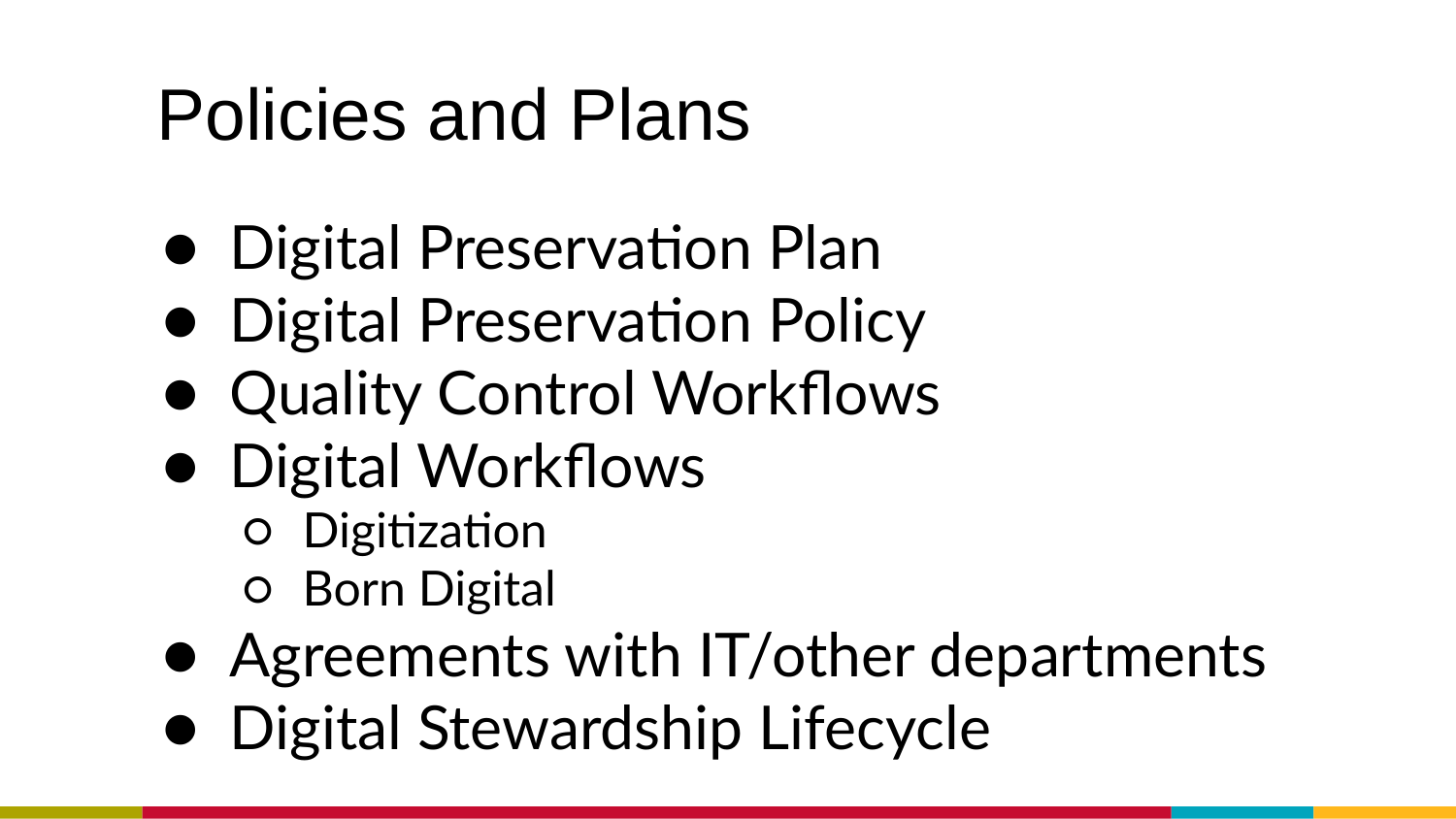

# Policies and Plans
Digital Preservation Plan
Digital Preservation Policy
Quality Control Workflows
Digital Workflows
Digitization
Born Digital
Agreements with IT/other departments
Digital Stewardship Lifecycle